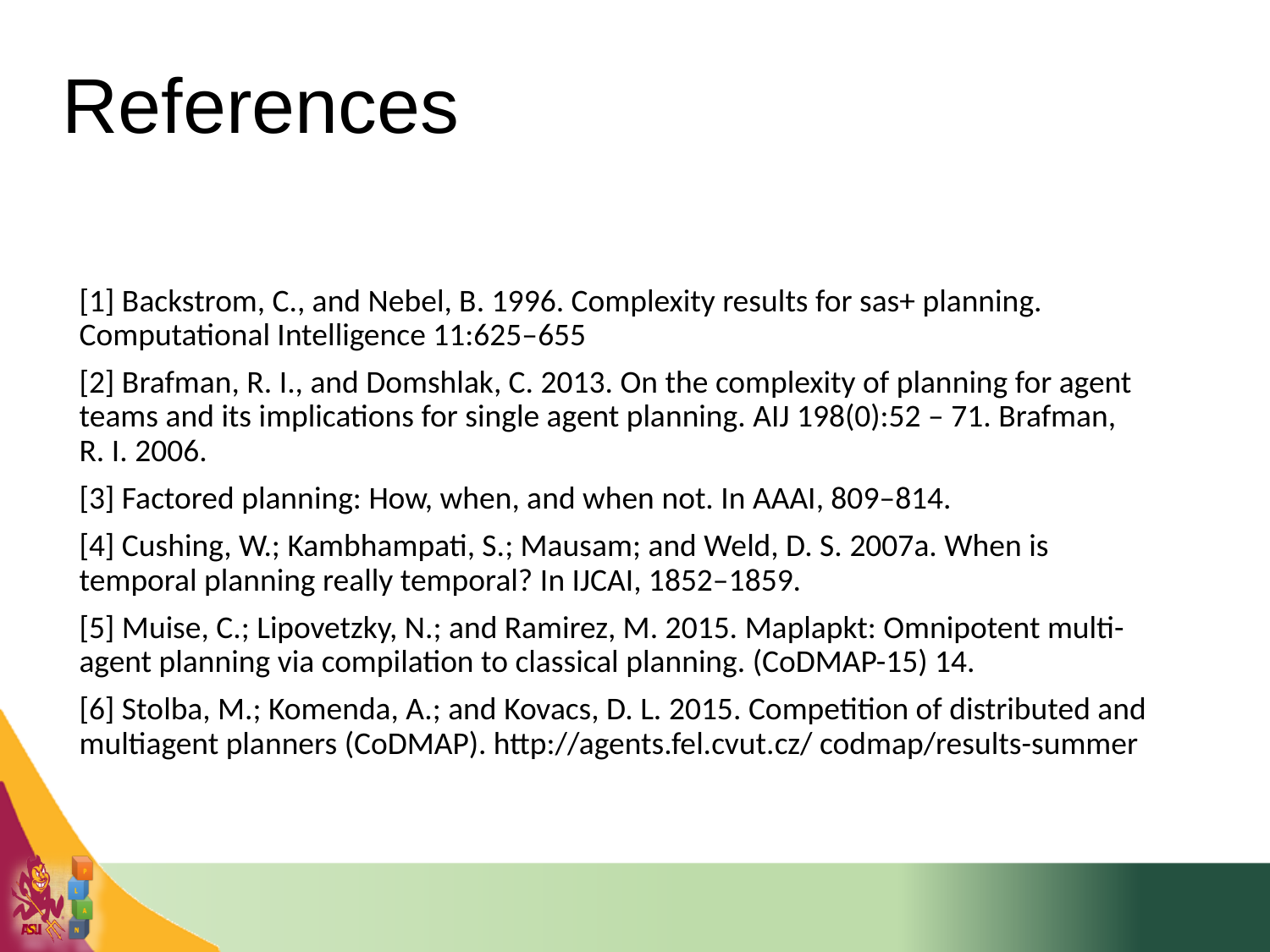

References
[1] Backstrom, C., and Nebel, B. 1996. Complexity results for sas+ planning. Computational Intelligence 11:625–655
[2] Brafman, R. I., and Domshlak, C. 2013. On the complexity of planning for agent teams and its implications for single agent planning. AIJ 198(0):52 – 71. Brafman, R. I. 2006.
[3] Factored planning: How, when, and when not. In AAAI, 809–814.
[4] Cushing, W.; Kambhampati, S.; Mausam; and Weld, D. S. 2007a. When is temporal planning really temporal? In IJCAI, 1852–1859.
[5] Muise, C.; Lipovetzky, N.; and Ramirez, M. 2015. Maplapkt: Omnipotent multi-agent planning via compilation to classical planning. (CoDMAP-15) 14.
[6] Stolba, M.; Komenda, A.; and Kovacs, D. L. 2015. Competition of distributed and multiagent planners (CoDMAP). http://agents.fel.cvut.cz/ codmap/results-summer